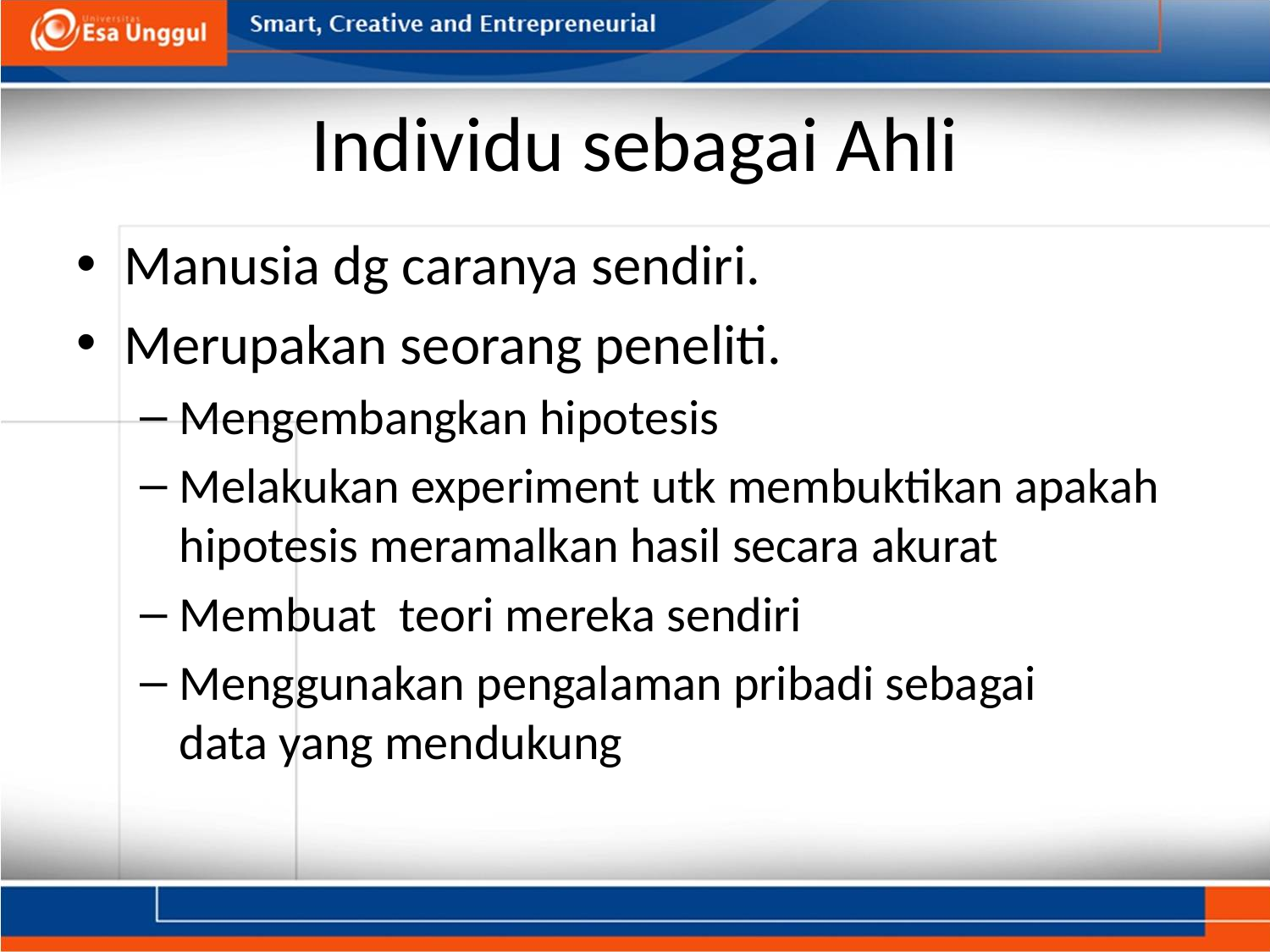

# Individu sebagai Ahli
Manusia dg caranya sendiri.
Merupakan seorang peneliti.
Mengembangkan hipotesis
Melakukan experiment utk membuktikan apakah hipotesis meramalkan hasil secara akurat
Membuat  teori mereka sendiri
Menggunakan pengalaman pribadi sebagai       data yang mendukung